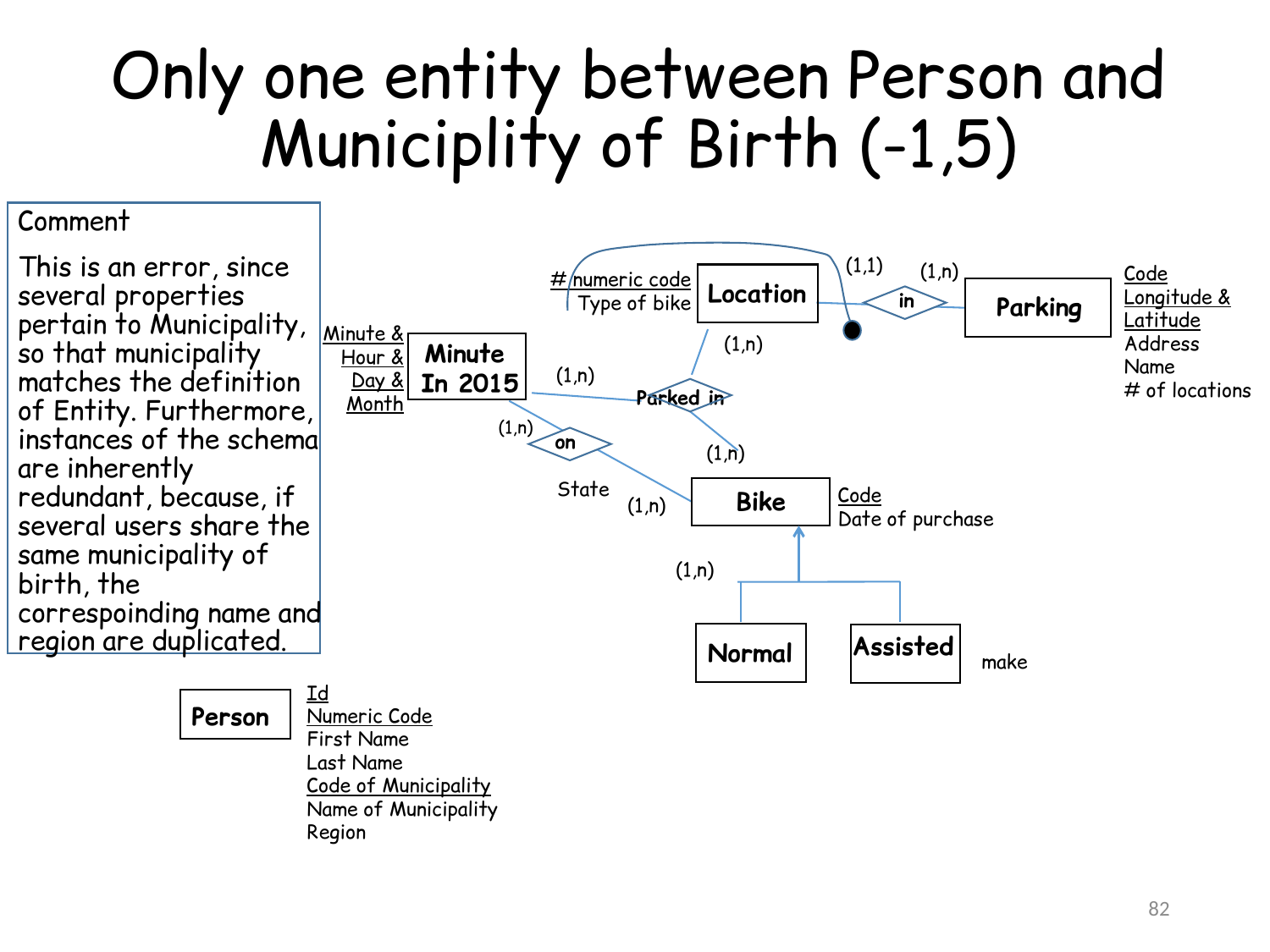

# Only one entity between Person and Municiplity of Birth (-1,5)
Comment
This is an error, since several properties pertain to Municipality, so that municipality matches the definition of Entity. Furthermore, instances of the schema are inherently redundant, because, if several users share the same municipality of birth, the correspoinding name and region are duplicated.

(1,1)
(1,n)

Parking
in

Code
Longitude &
Latitude
Address
Name
# of locations
# numeric code
Type of bike

Location
Minute &
Hour &
Day &
Month
(1,n)
Minute
In 2015

(1,n)

 Parked in
(1,n)
  on

(1,n)
State
Code
Date of purchase

Bike
(1,n)
(1,n)

Assisted
make

Normal
Id
Numeric Code
First Name
Last Name
Code of Municipality
Name of Municipality
Region

Person
82